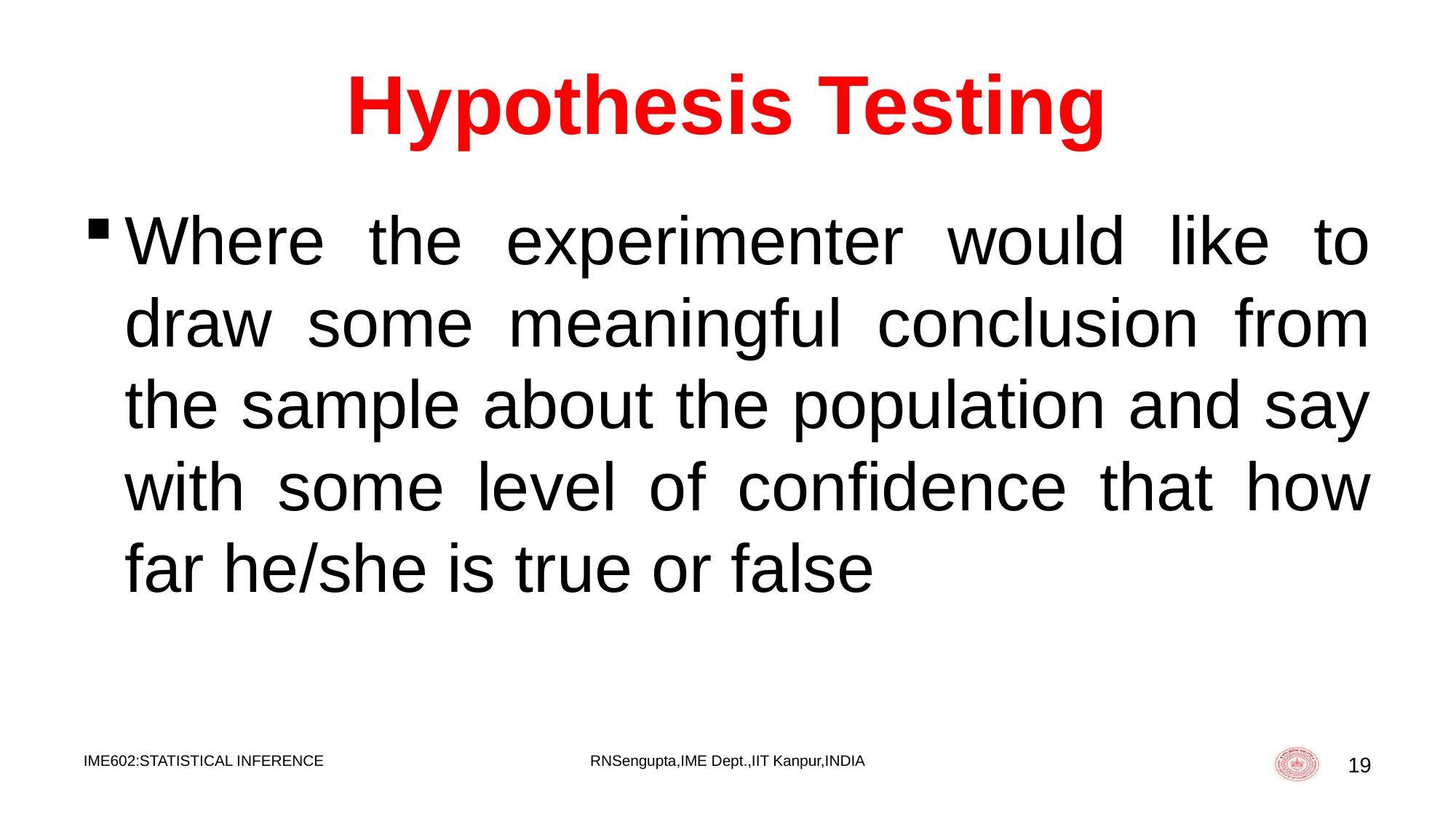

# Hypothesis Testing
Where the experimenter would like to draw some meaningful conclusion from the sample about the population and say with some level of confidence that how far he/she is true or false
IME602:STATISTICAL INFERENCE
RNSengupta,IME Dept.,IIT Kanpur,INDIA
19